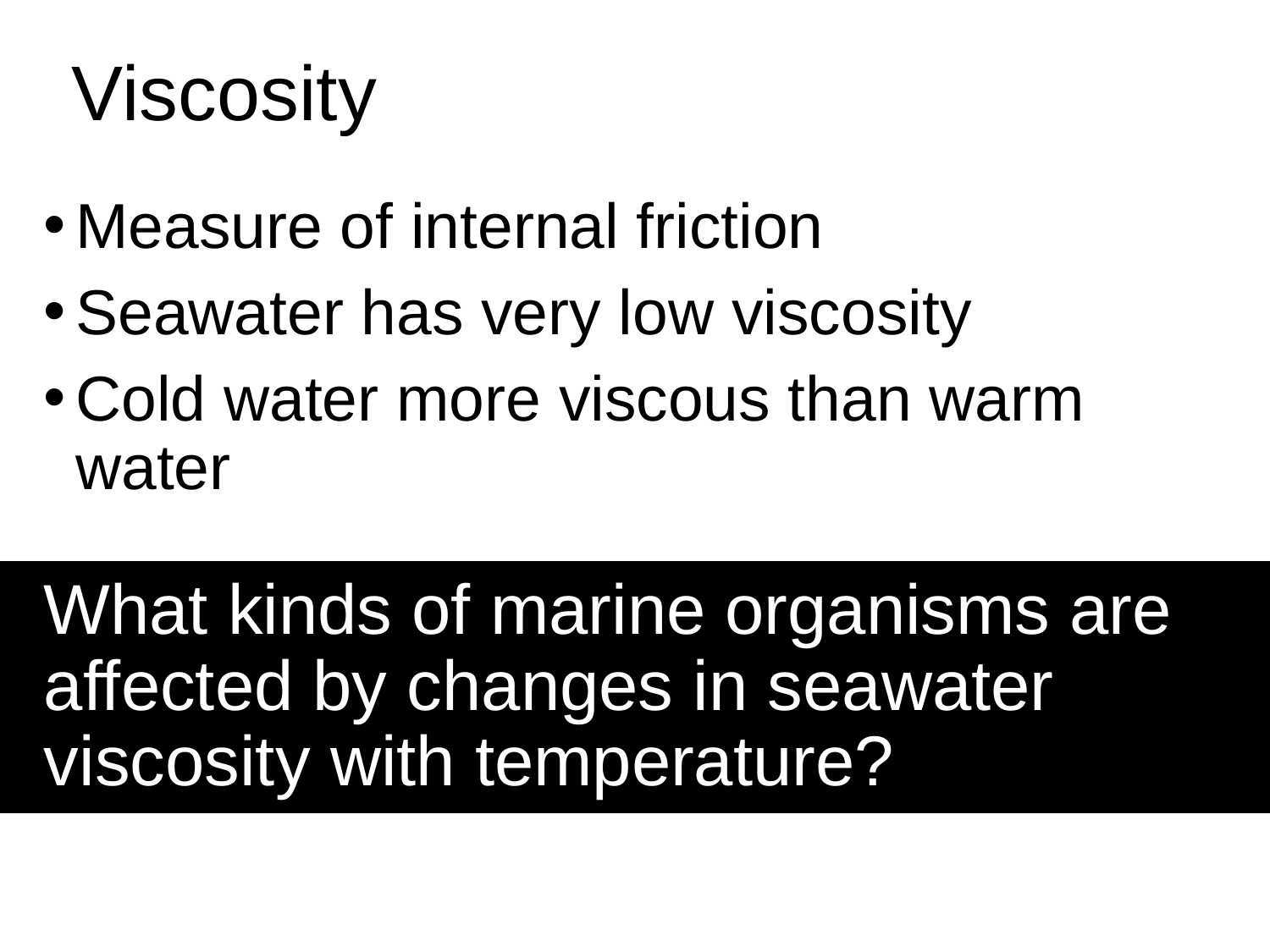

Viscosity
Measure of internal friction
Seawater has very low viscosity
Cold water more viscous than warm water

What kinds of marine organisms are affected by changes in seawater viscosity with temperature?